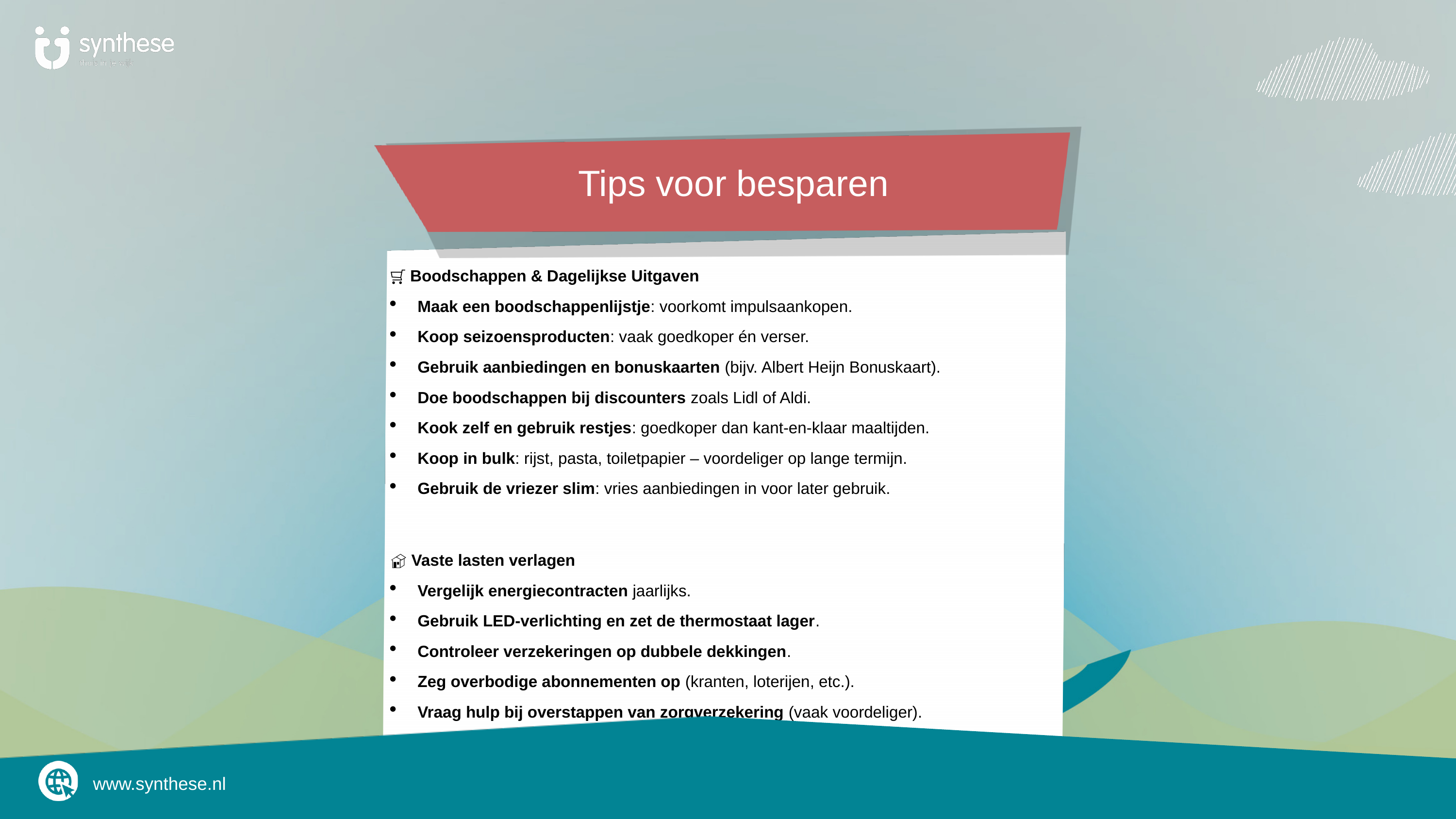

Tips voor besparen

🛒 Boodschappen & Dagelijkse Uitgaven
Maak een boodschappenlijstje: voorkomt impulsaankopen.
Koop seizoensproducten: vaak goedkoper én verser.
Gebruik aanbiedingen en bonuskaarten (bijv. Albert Heijn Bonuskaart).
Doe boodschappen bij discounters zoals Lidl of Aldi.
Kook zelf en gebruik restjes: goedkoper dan kant-en-klaar maaltijden.
Koop in bulk: rijst, pasta, toiletpapier – voordeliger op lange termijn.
Gebruik de vriezer slim: vries aanbiedingen in voor later gebruik.

🏠 Vaste lasten verlagen
Vergelijk energiecontracten jaarlijks.
Gebruik LED-verlichting en zet de thermostaat lager.
Controleer verzekeringen op dubbele dekkingen.
Zeg overbodige abonnementen op (kranten, loterijen, etc.).
Vraag hulp bij overstappen van zorgverzekering (vaak voordeliger).

www.synthese.nl